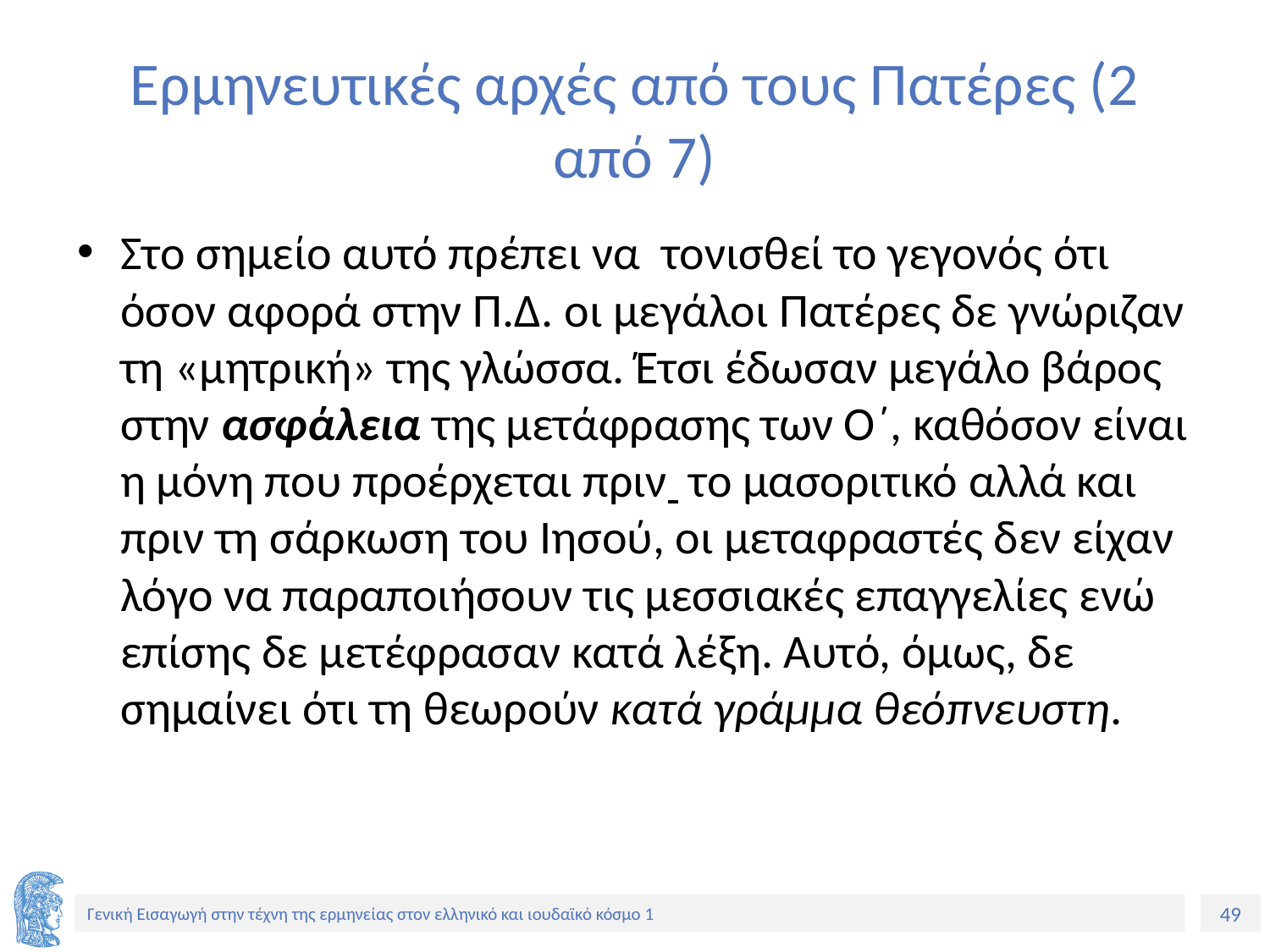

# Ερμηνευτικές αρχές από τους Πατέρες (2 από 7)
Στο σημείο αυτό πρέπει να  τονισθεί το γεγονός ότι όσον αφορά στην Π.Δ. οι μεγάλοι Πατέρες δε γνώριζαν τη «μητρική» της γλώσσα. Έτσι έδωσαν μεγάλο βάρος στην ασφάλεια της μετάφρασης των Ο΄, καθόσον είναι η μόνη που προέρχεται πριν  το μασοριτικό αλλά και πριν τη σάρκωση του Ιησού, οι μεταφραστές δεν είχαν λόγο να παραποιήσουν τις μεσσιακές επαγγελίες ενώ επίσης δε μετέφρασαν κατά λέξη. Αυτό, όμως, δε σημαίνει ότι τη θεωρούν κατά γράμμα θεόπνευστη.